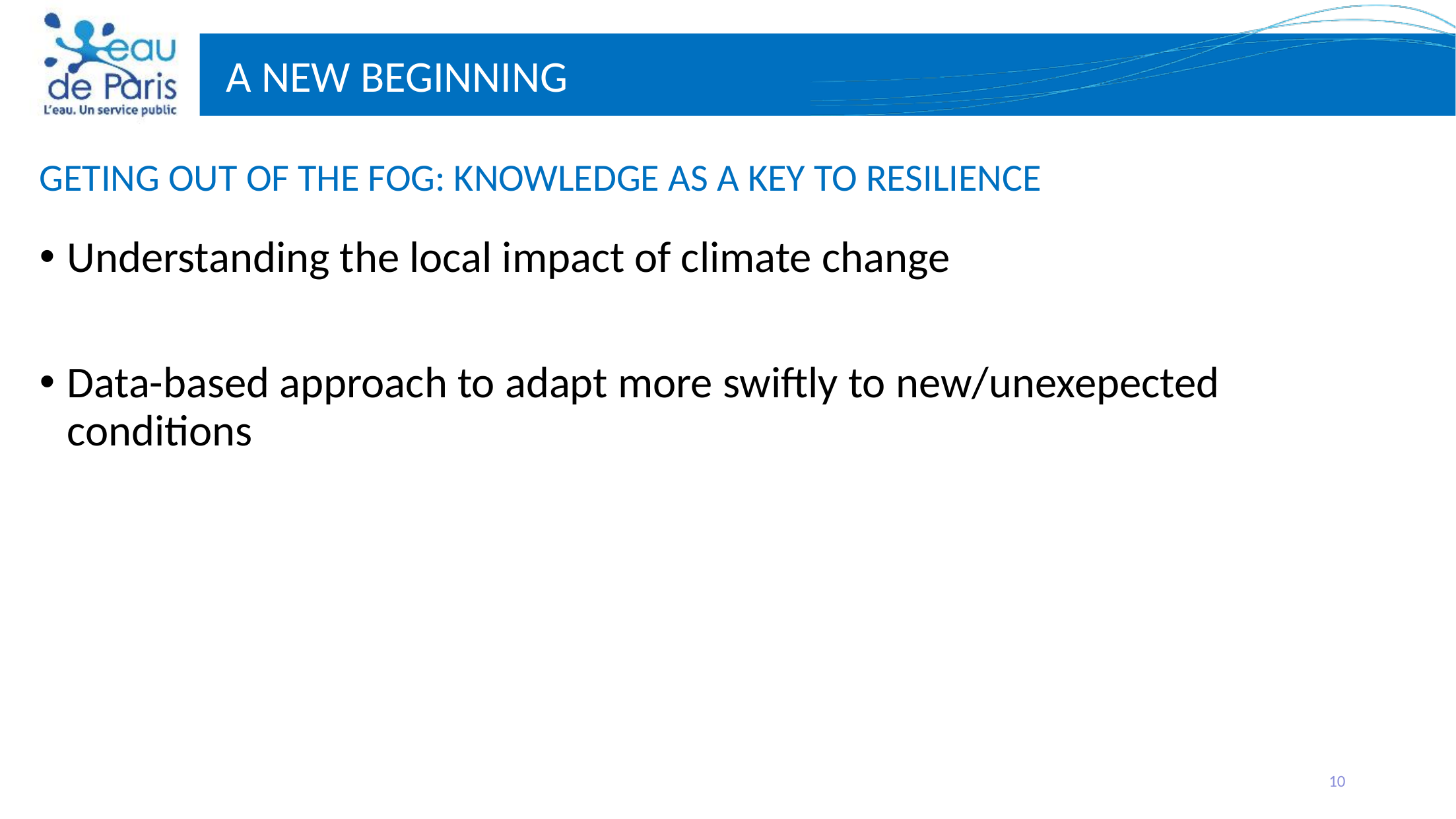

# A NEW BEGINNING
GETING OUT OF THE FOG: KNOWLEDGE AS A KEY TO RESILIENCE
Understanding the local impact of climate change

Data-based approach to adapt more swiftly to new/unexepected conditions
10